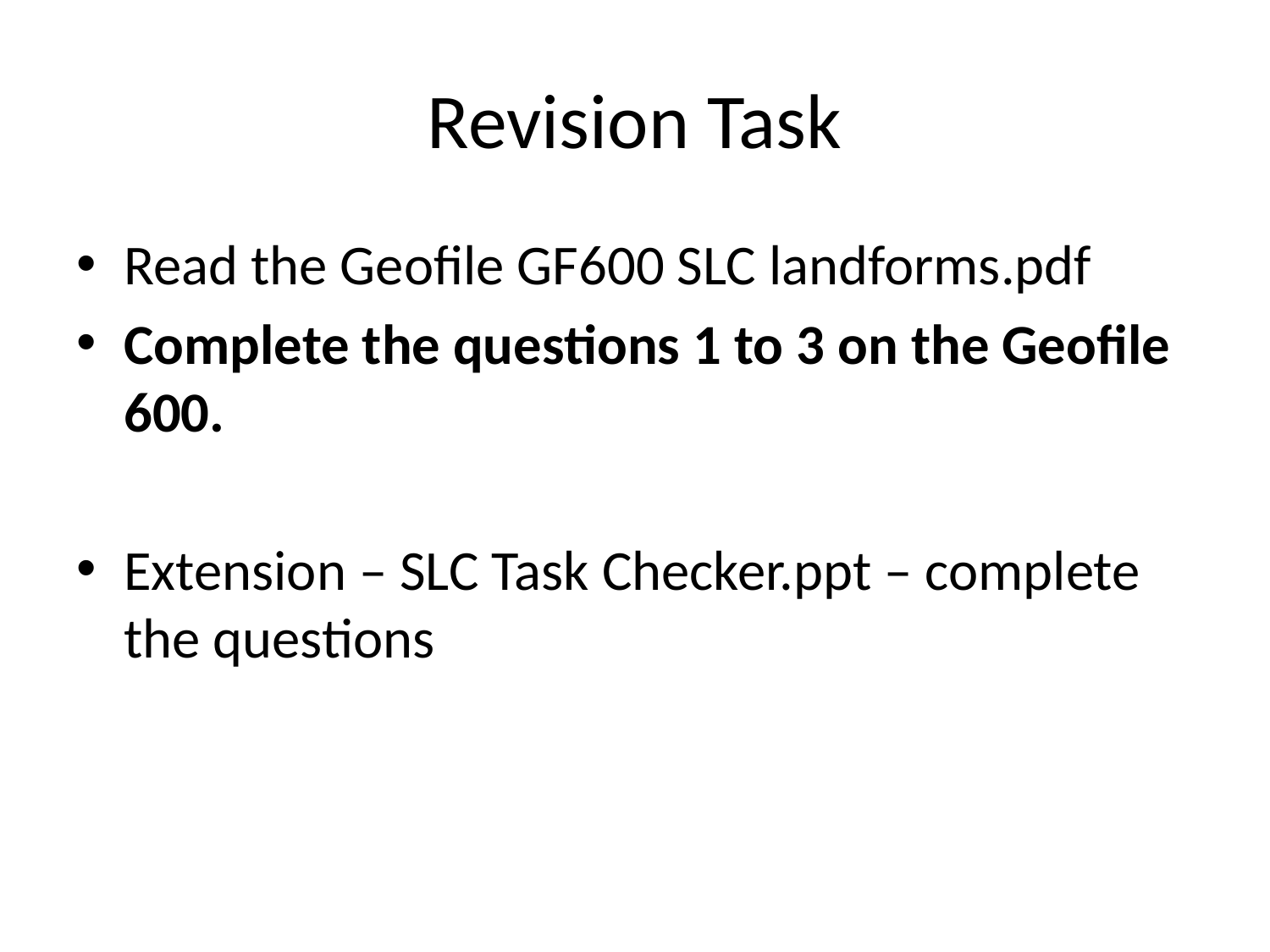

# Revision Task
Read the Geofile GF600 SLC landforms.pdf
Complete the questions 1 to 3 on the Geofile 600.

Extension – SLC Task Checker.ppt – complete the questions